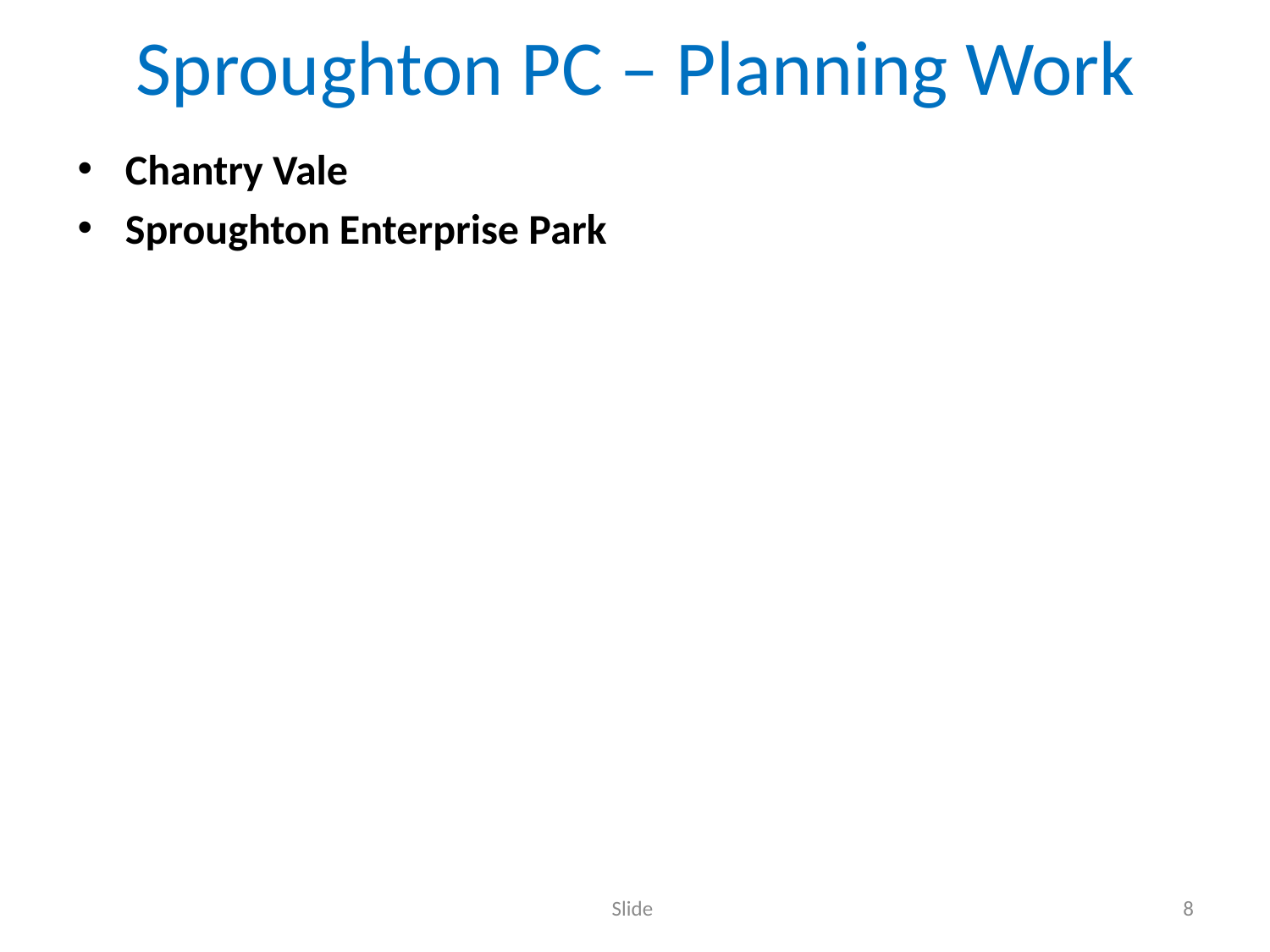

# Sproughton PC – Planning Work
Chantry Vale
Sproughton Enterprise Park

Slide
8